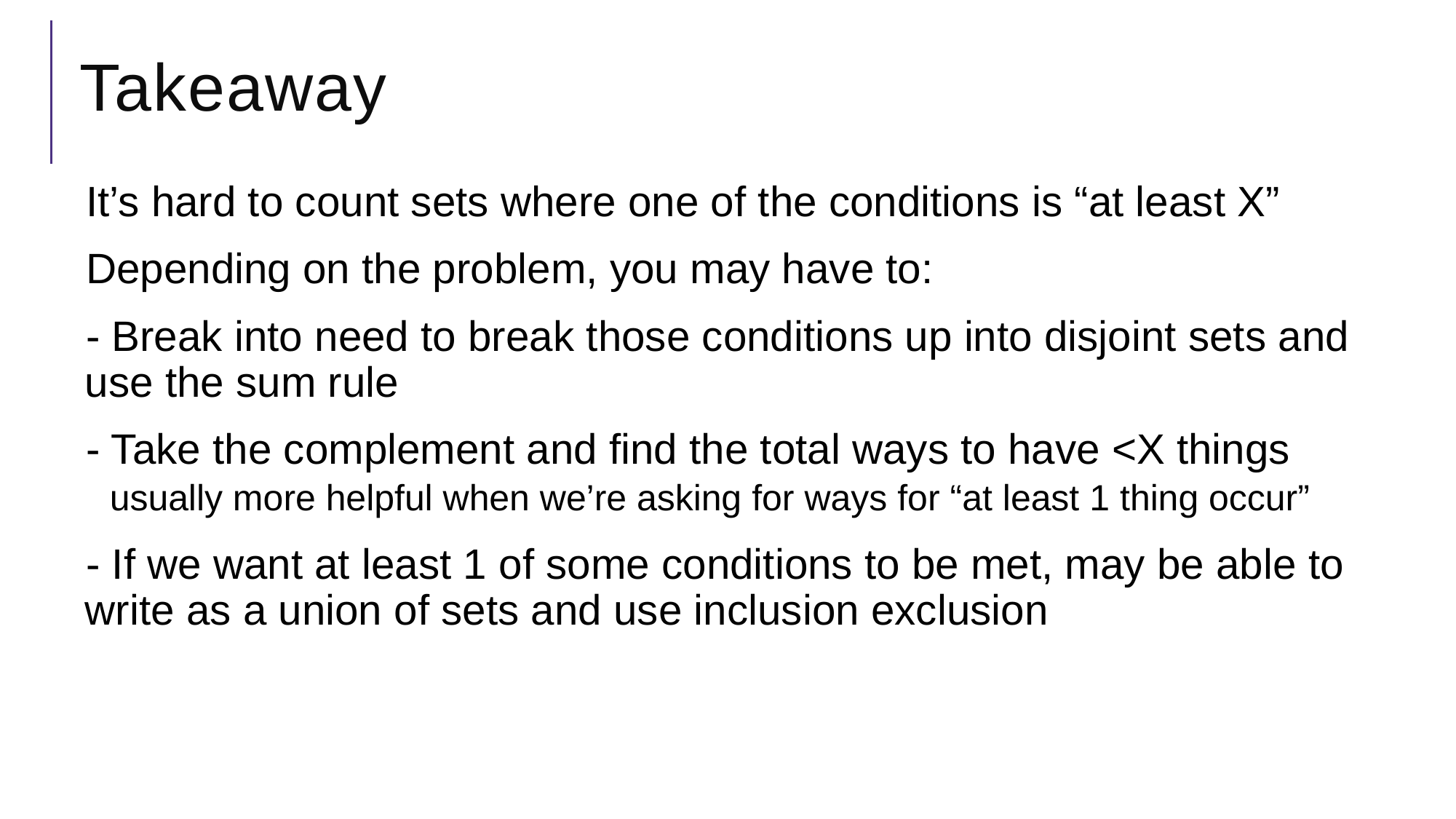

# Takeaway
It’s hard to count sets where one of the conditions is “at least X”
Depending on the problem, you may have to:
- Break into need to break those conditions up into disjoint sets and use the sum rule
- Take the complement and find the total ways to have <X things
  usually more helpful when we’re asking for ways for “at least 1 thing occur”
- If we want at least 1 of some conditions to be met, may be able to write as a union of sets and use inclusion exclusion